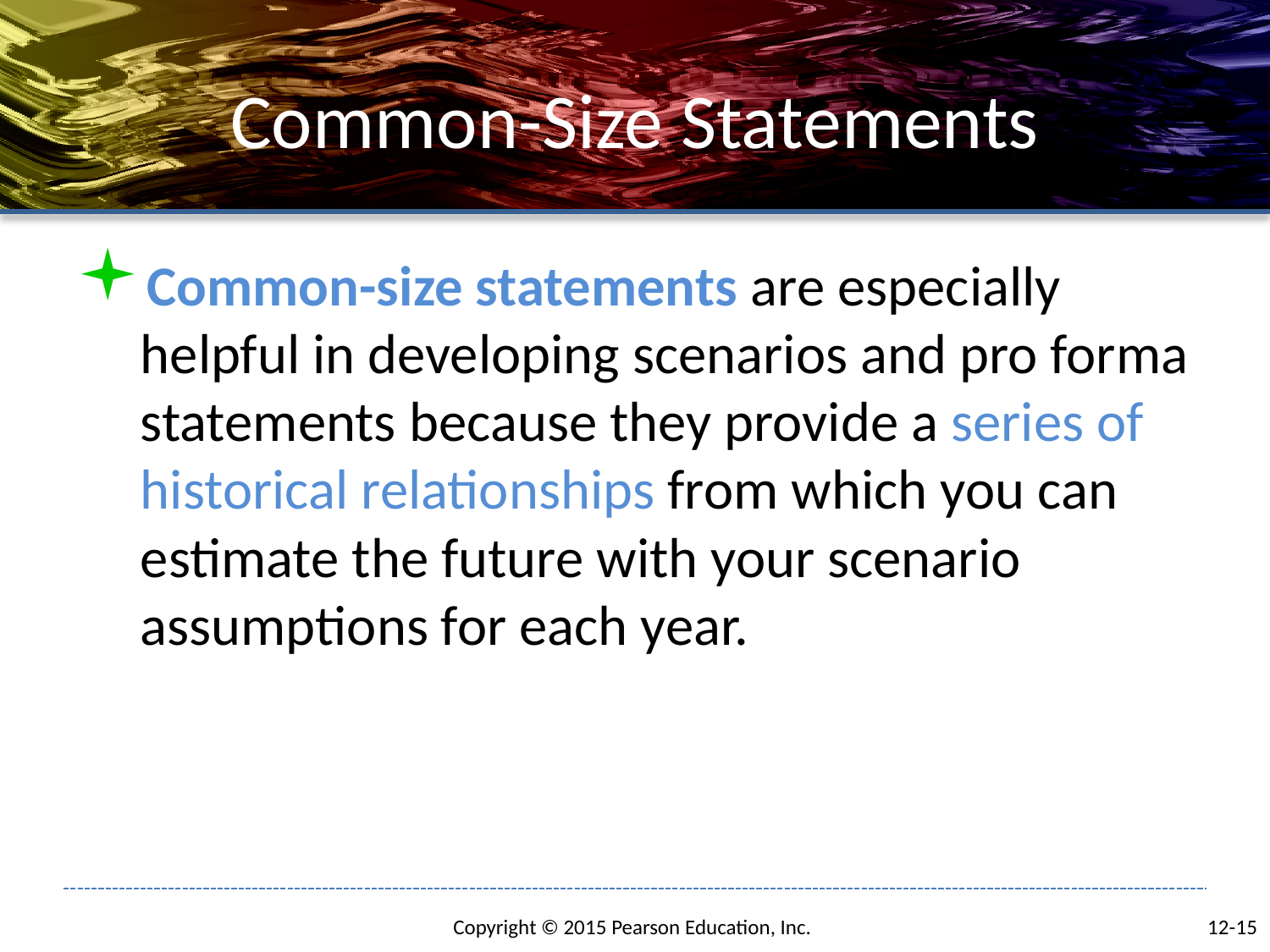

# Common-Size Statements
Common-size statements are especially helpful in developing scenarios and pro forma statements because they provide a series of historical relationships from which you can estimate the future with your scenario assumptions for each year.
12-15
Copyright © 2015 Pearson Education, Inc.